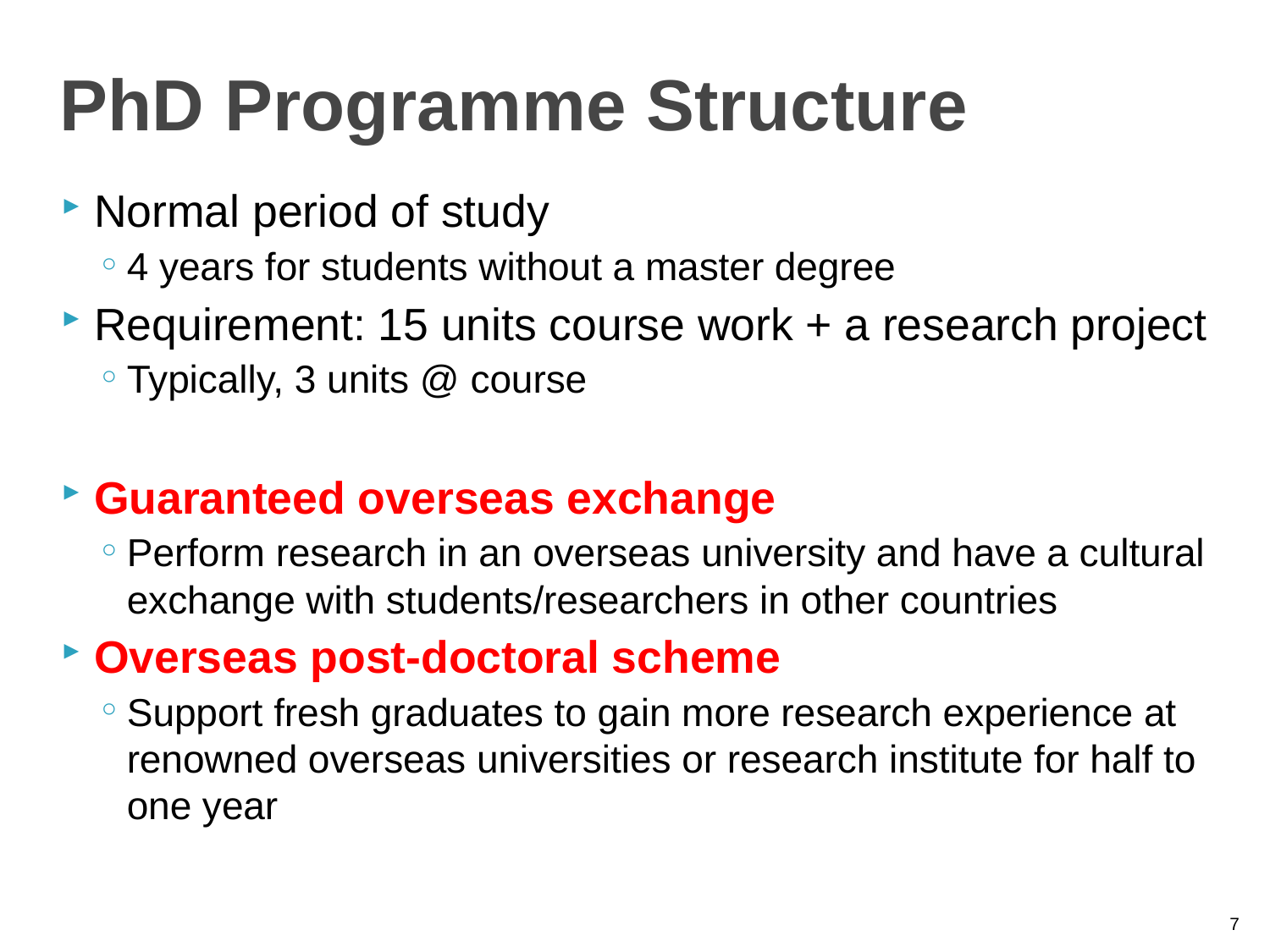

# PhD Programme Structure
Normal period of study
4 years for students without a master degree
Requirement: 15 units course work + a research project
Typically, 3 units @ course

Guaranteed overseas exchange
Perform research in an overseas university and have a cultural exchange with students/researchers in other countries
Overseas post-doctoral scheme
Support fresh graduates to gain more research experience at renowned overseas universities or research institute for half to one year

7